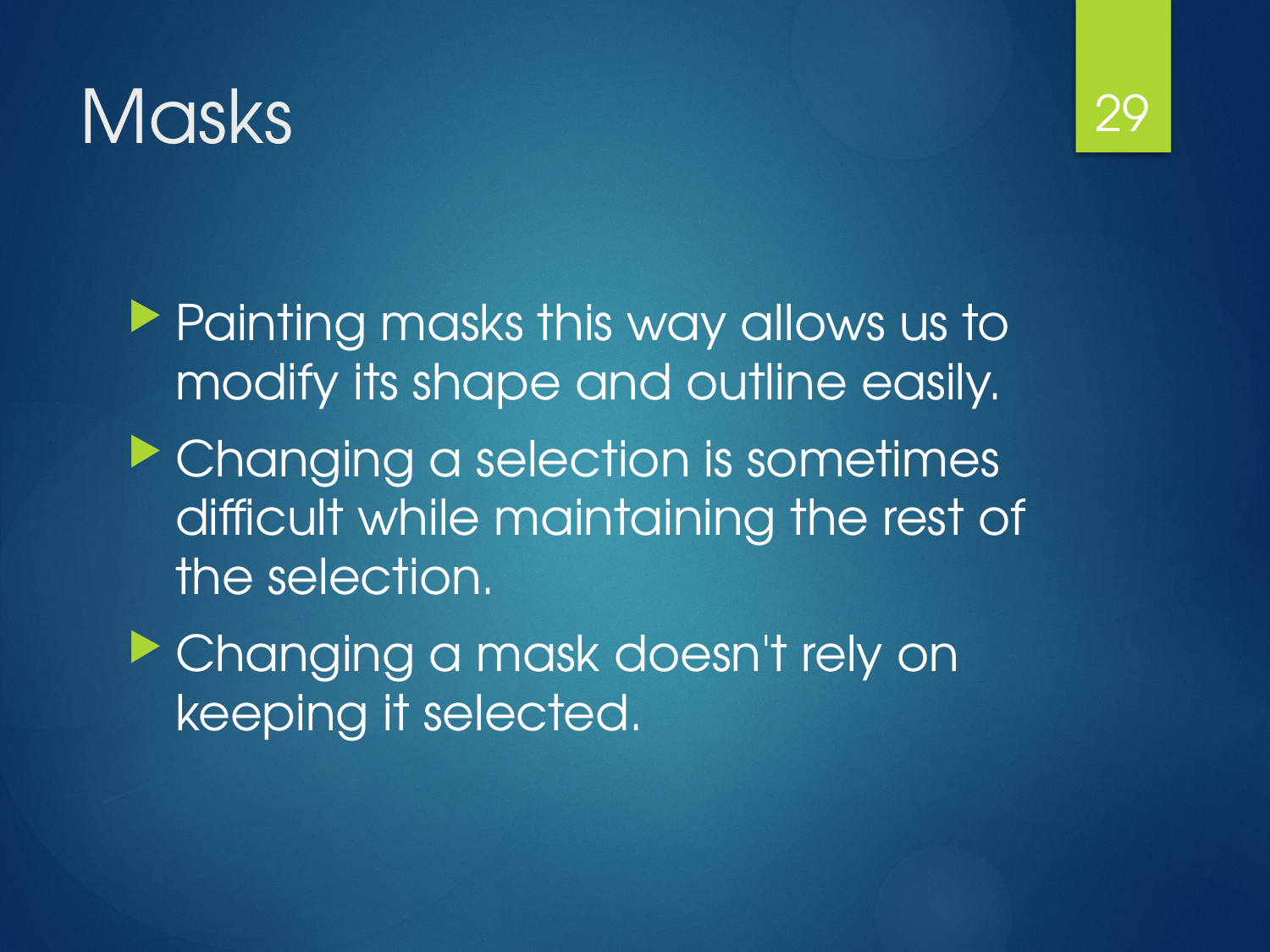

29
# Masks
Painting masks this way allows us to modify its shape and outline easily.
Changing a selection is sometimes difficult while maintaining the rest of the selection.
Changing a mask doesn't rely on keeping it selected.